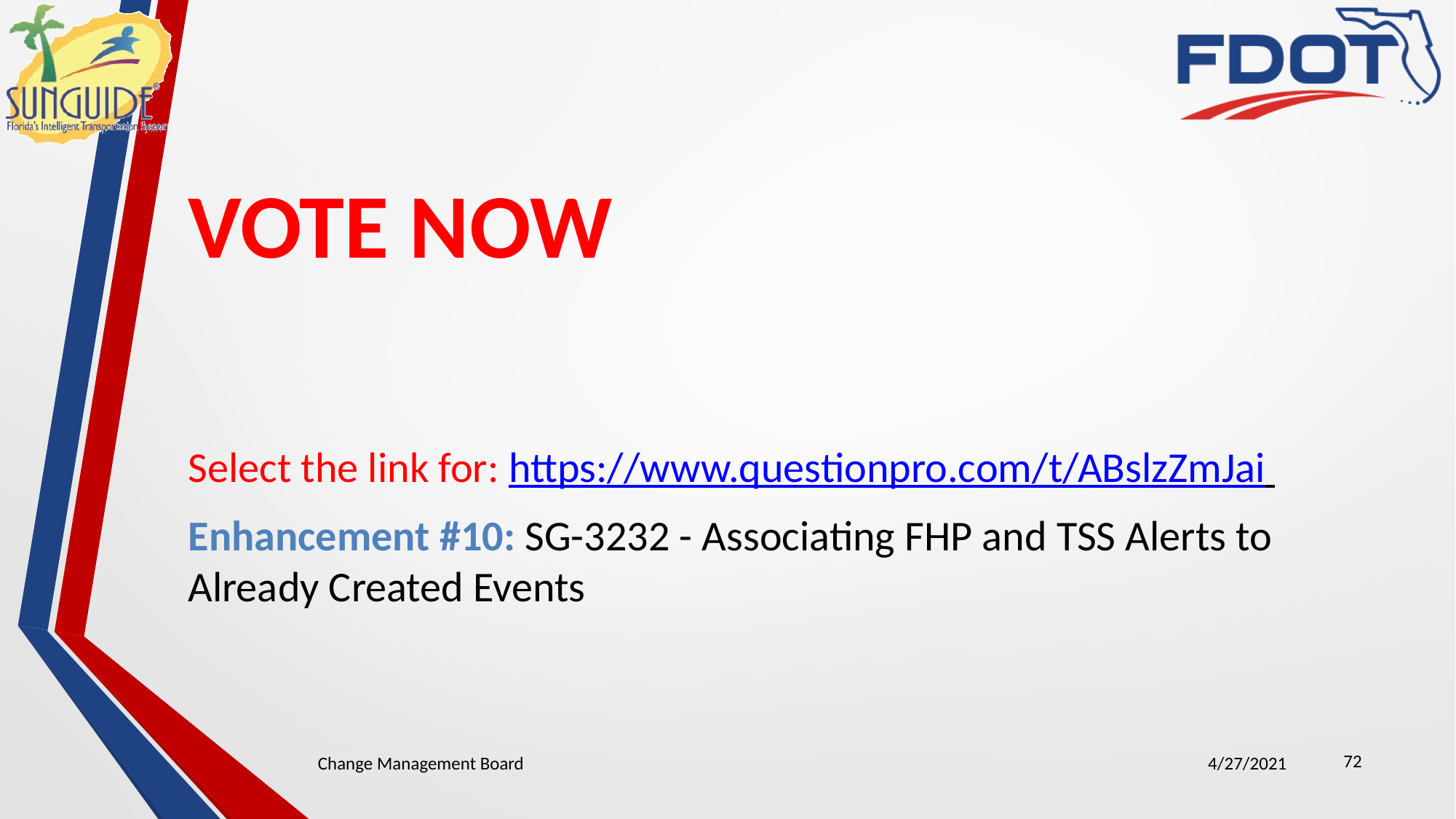

# VOTE NOW
Select the link for: https://www.questionpro.com/t/ABslzZmJai
Enhancement #10: SG-3232 - Associating FHP and TSS Alerts to Already Created Events
72
Change Management Board
4/27/2021